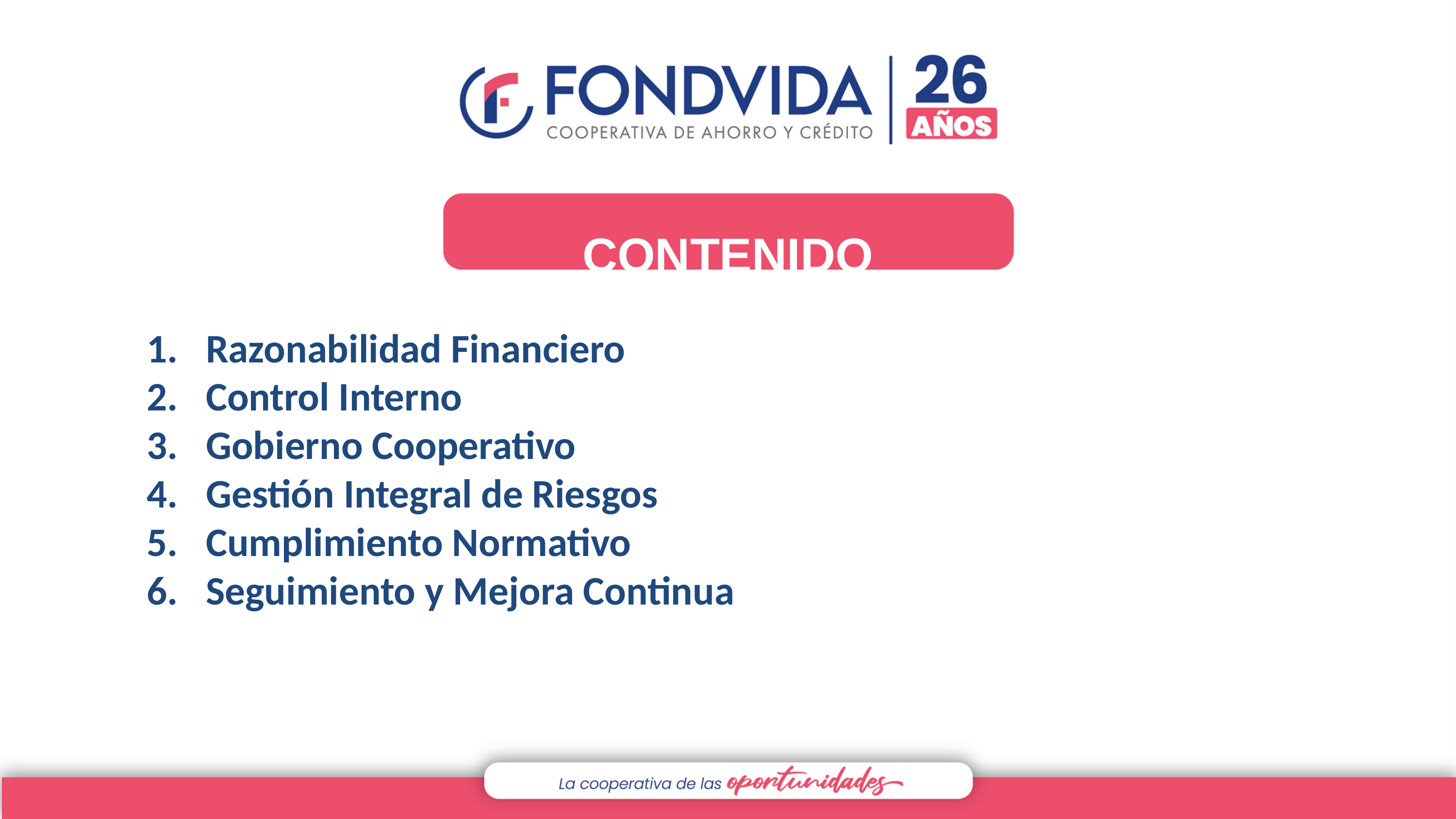

CONTENIDO

Razonabilidad Financiero
Control Interno
Gobierno Cooperativo
Gestión Integral de Riesgos
Cumplimiento Normativo
Seguimiento y Mejora Continua